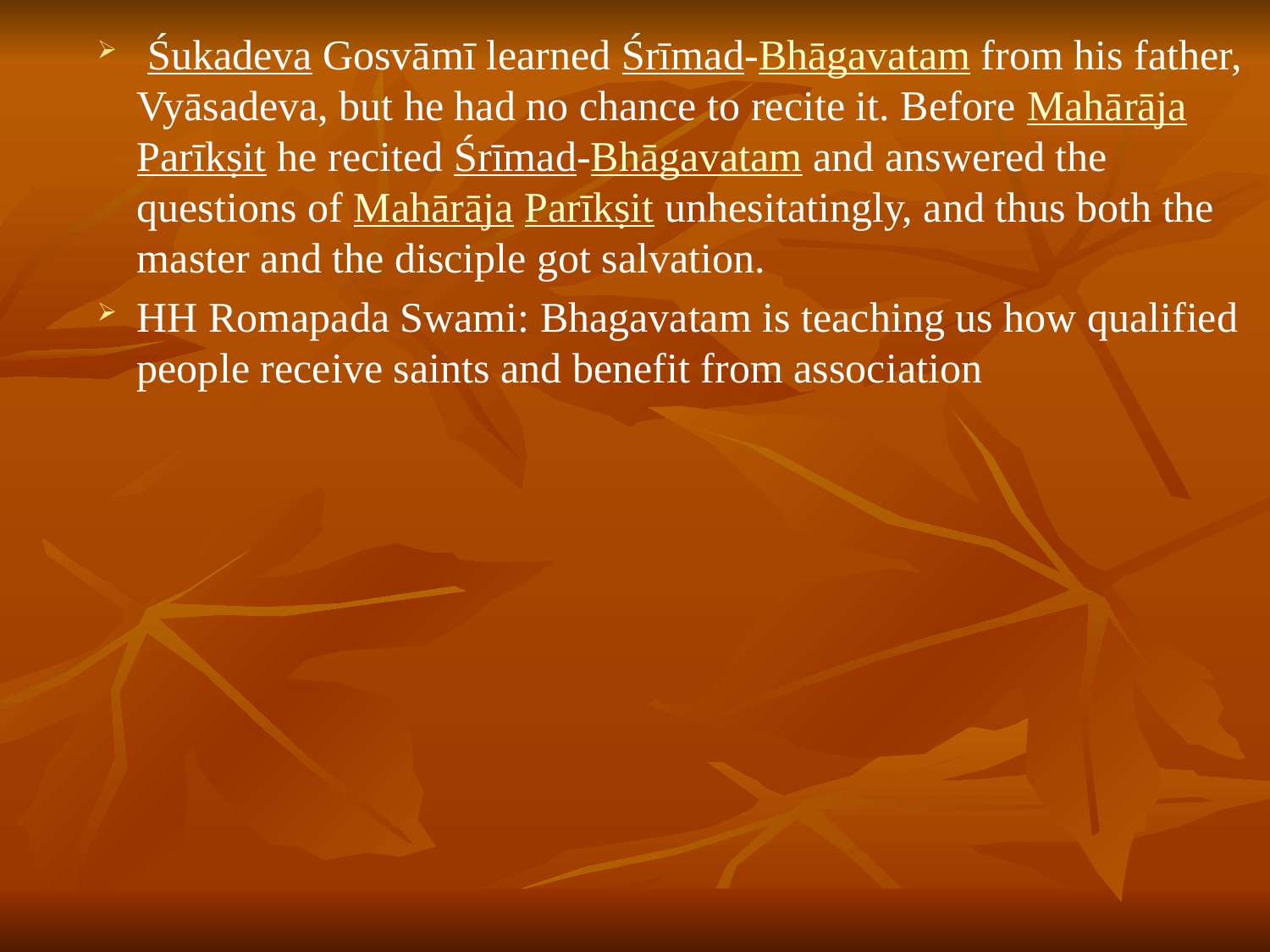

# Śukadeva Gosvāmī learned Śrīmad-Bhāgavatam from his father, Vyāsadeva, but he had no chance to recite it. Before MahārājaParīkṣit he recited Śrīmad-Bhāgavatam and answered the questions of Mahārāja Parīkṣit unhesitatingly, and thus both the master and the disciple got salvation.
HH Romapada Swami: Bhagavatam is teaching us how qualified people receive saints and benefit from association